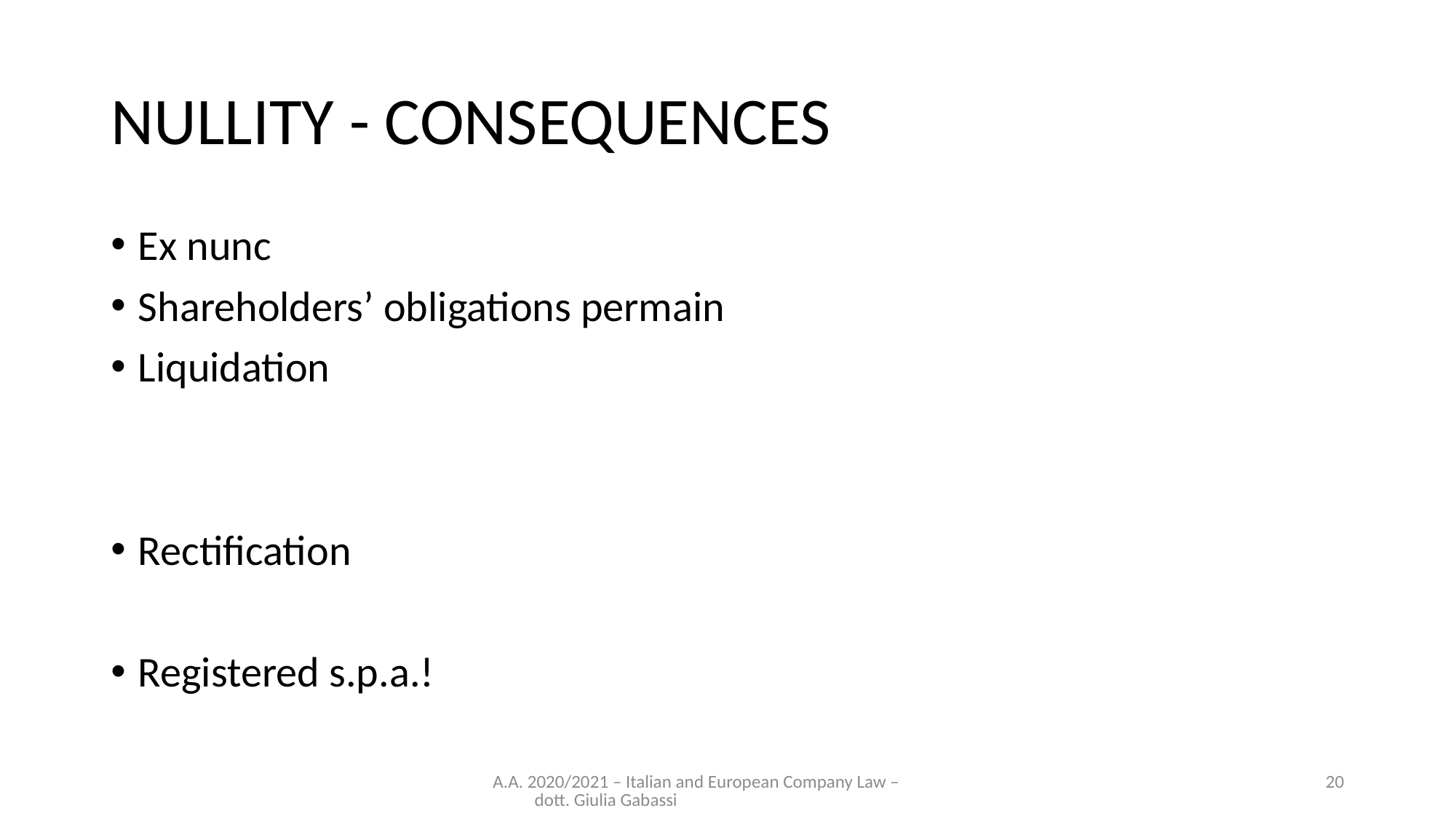

# NULLITY - CONSEQUENCES
Ex nunc
Shareholders’ obligations permain
Liquidation

Rectification

Registered s.p.a.!
A.A. 2020/2021 – Italian and European Company Law –                        dott. Giulia Gabassi
20